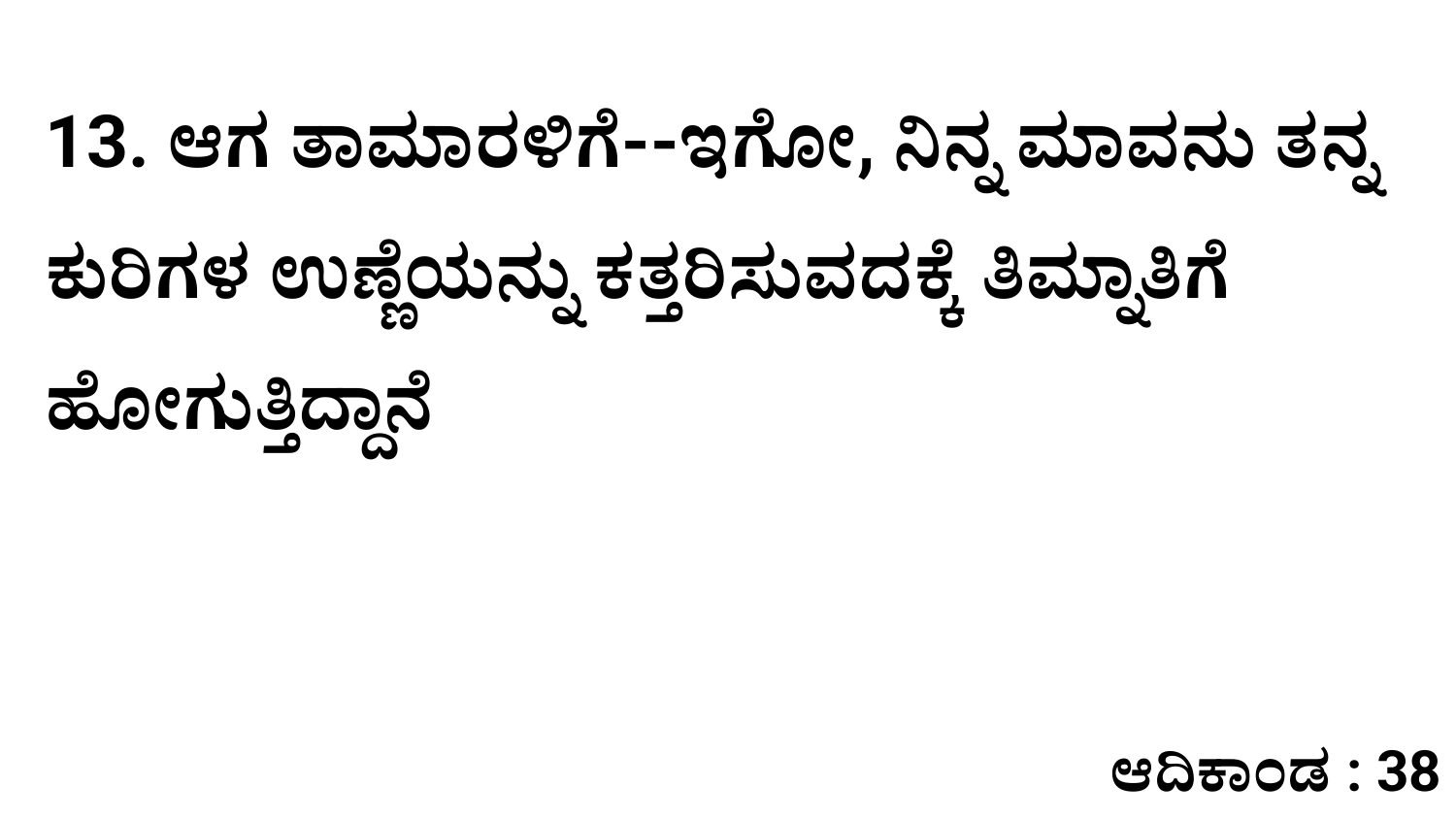

13. ಆಗ ತಾಮಾರಳಿಗೆ--ಇಗೋ, ನಿನ್ನ ಮಾವನು ತನ್ನ ಕುರಿಗಳ ಉಣ್ಣೆಯನ್ನು ಕತ್ತರಿಸುವದಕ್ಕೆ ತಿಮ್ನಾತಿಗೆ ಹೋಗುತ್ತಿದ್ದಾನೆ
ಆದಿಕಾಂಡ : 38